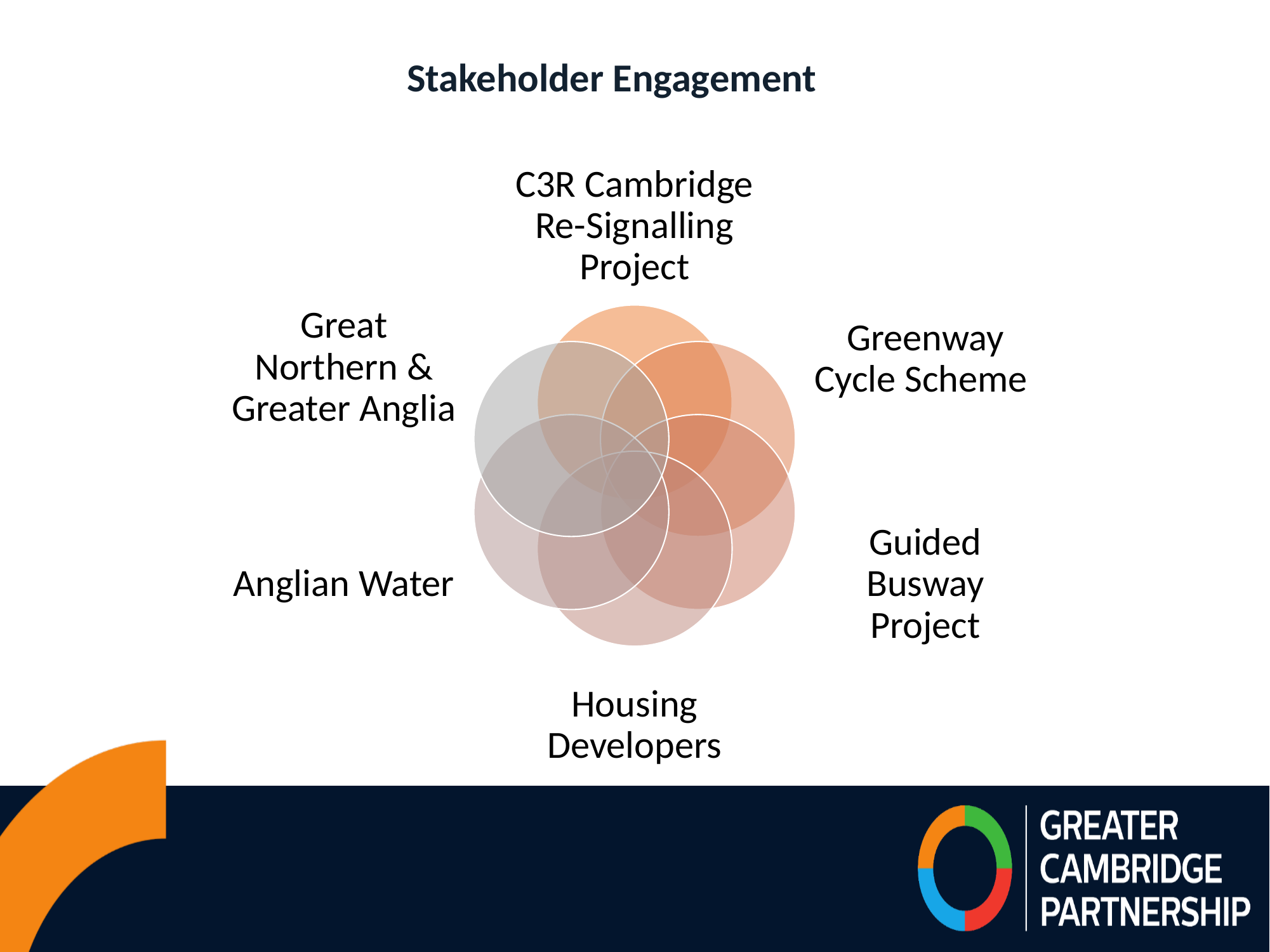

Stakeholder Engagement
C3R Cambridge Re-Signalling Project
Greenway Cycle Scheme
Guided Busway Project
Housing Developers
Anglian Water
Great Northern & Greater Anglia